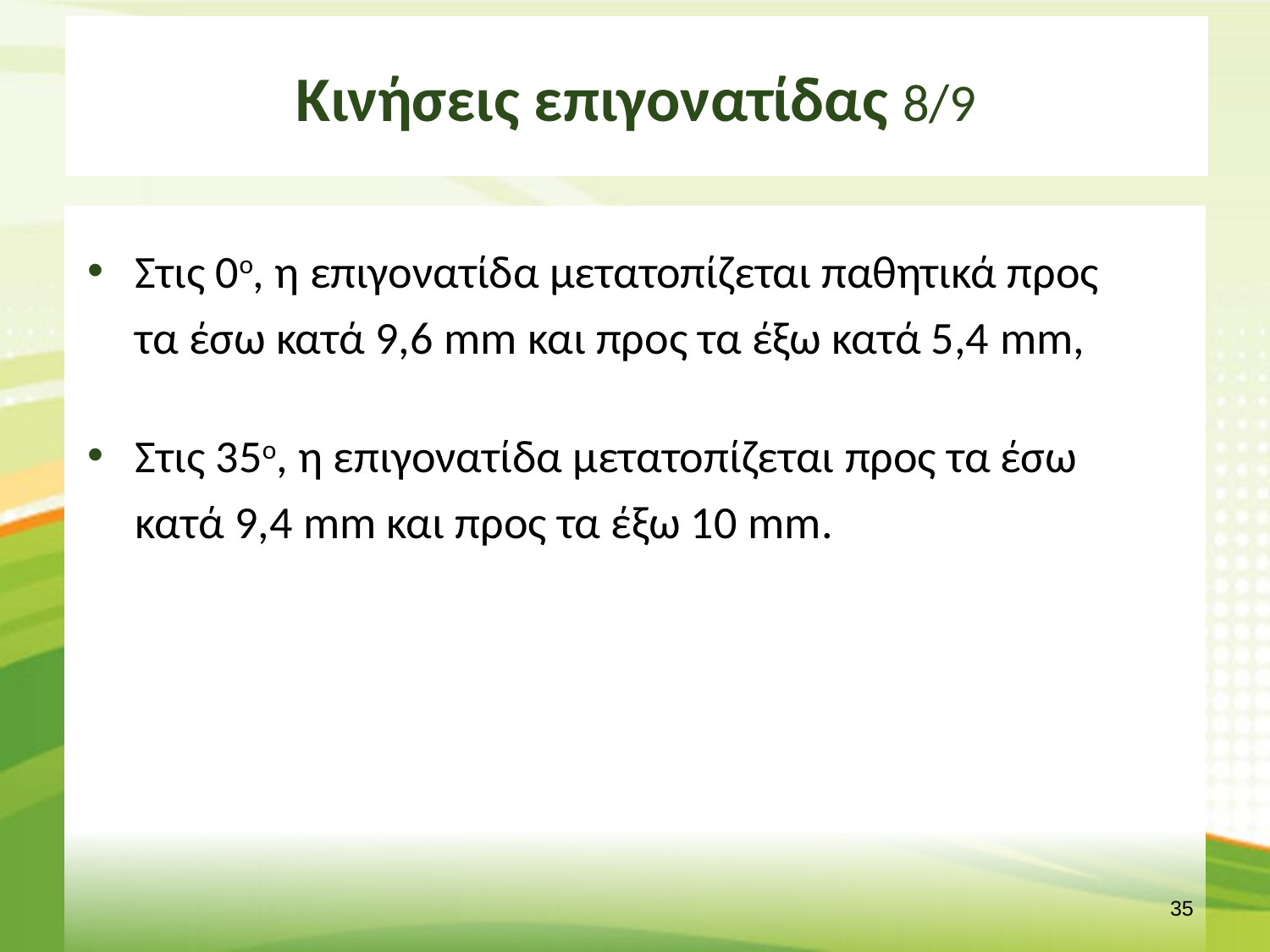

# Κινήσεις επιγονατίδας 8/9
Στις 0ο, η επιγονατίδα μετατοπίζεται παθητικά προς τα έσω κατά 9,6 mm και προς τα έξω κατά 5,4 mm,
Στις 35ο, η επιγονατίδα μετατοπίζεται προς τα έσω κατά 9,4 mm και προς τα έξω 10 mm.

35